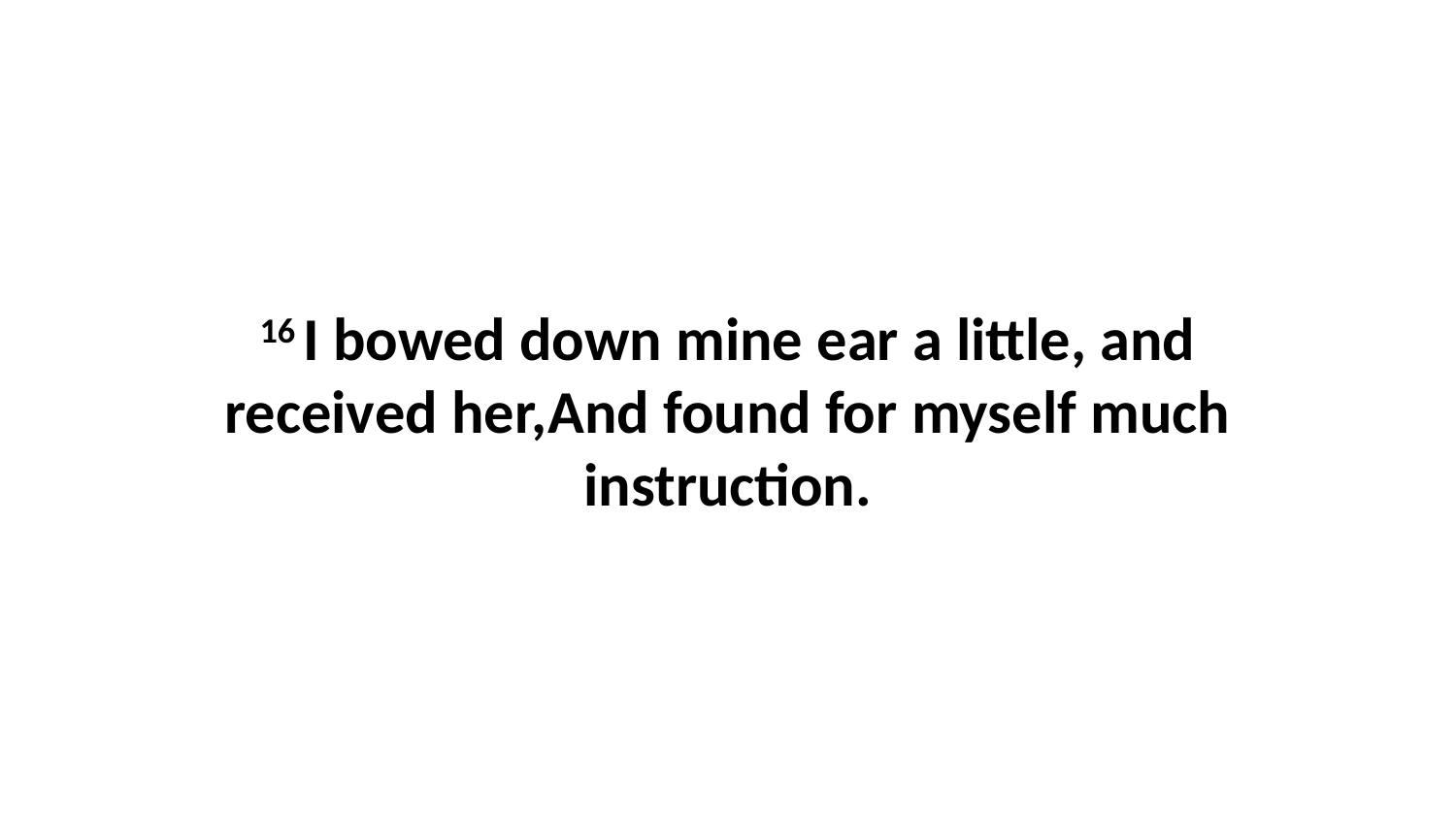

16 I bowed down mine ear a little, and received her,And found for myself much instruction.